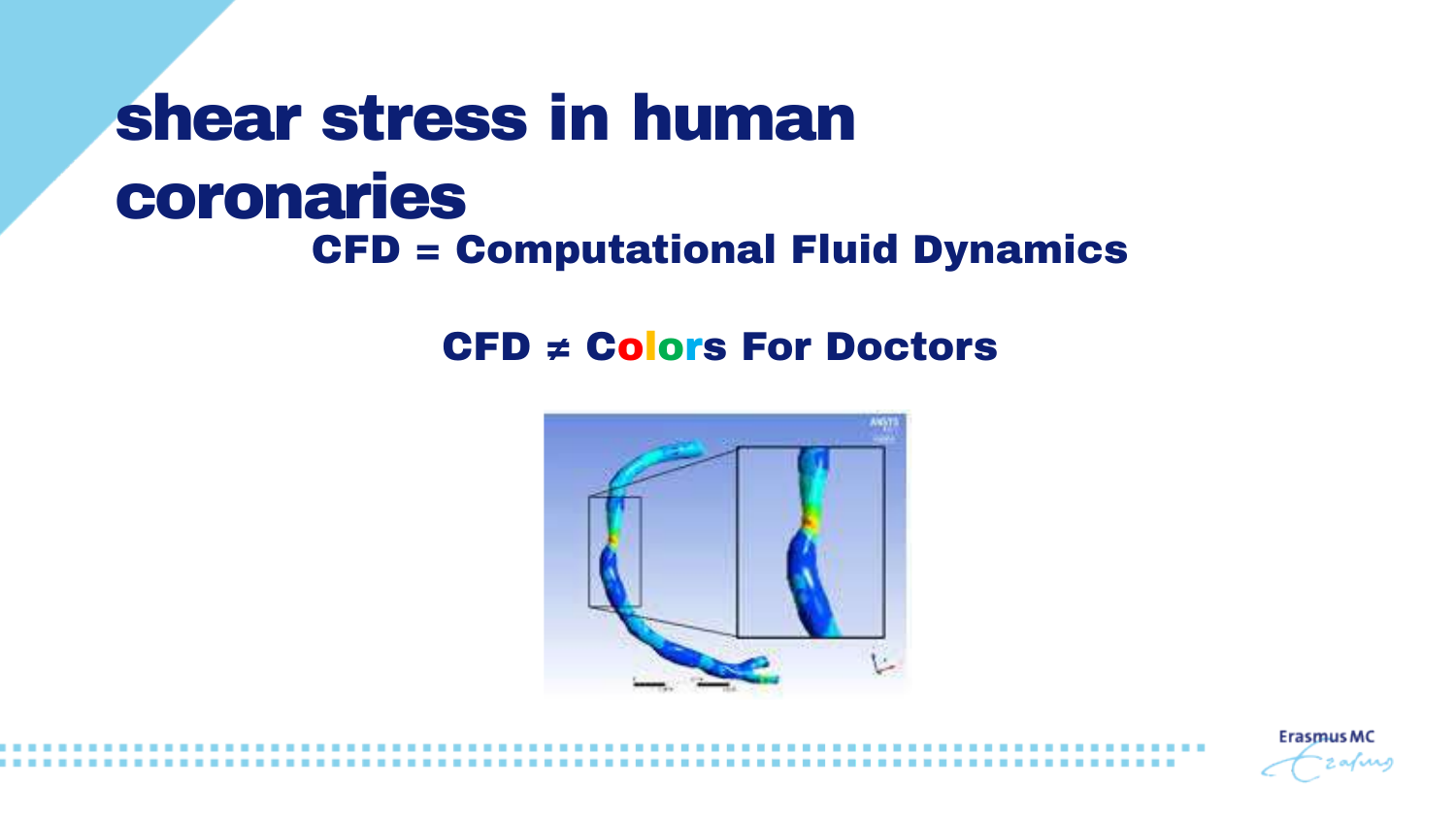

# shear stress in human coronaries
CFD = Computational Fluid Dynamics
CFD ≠ Colors For Doctors